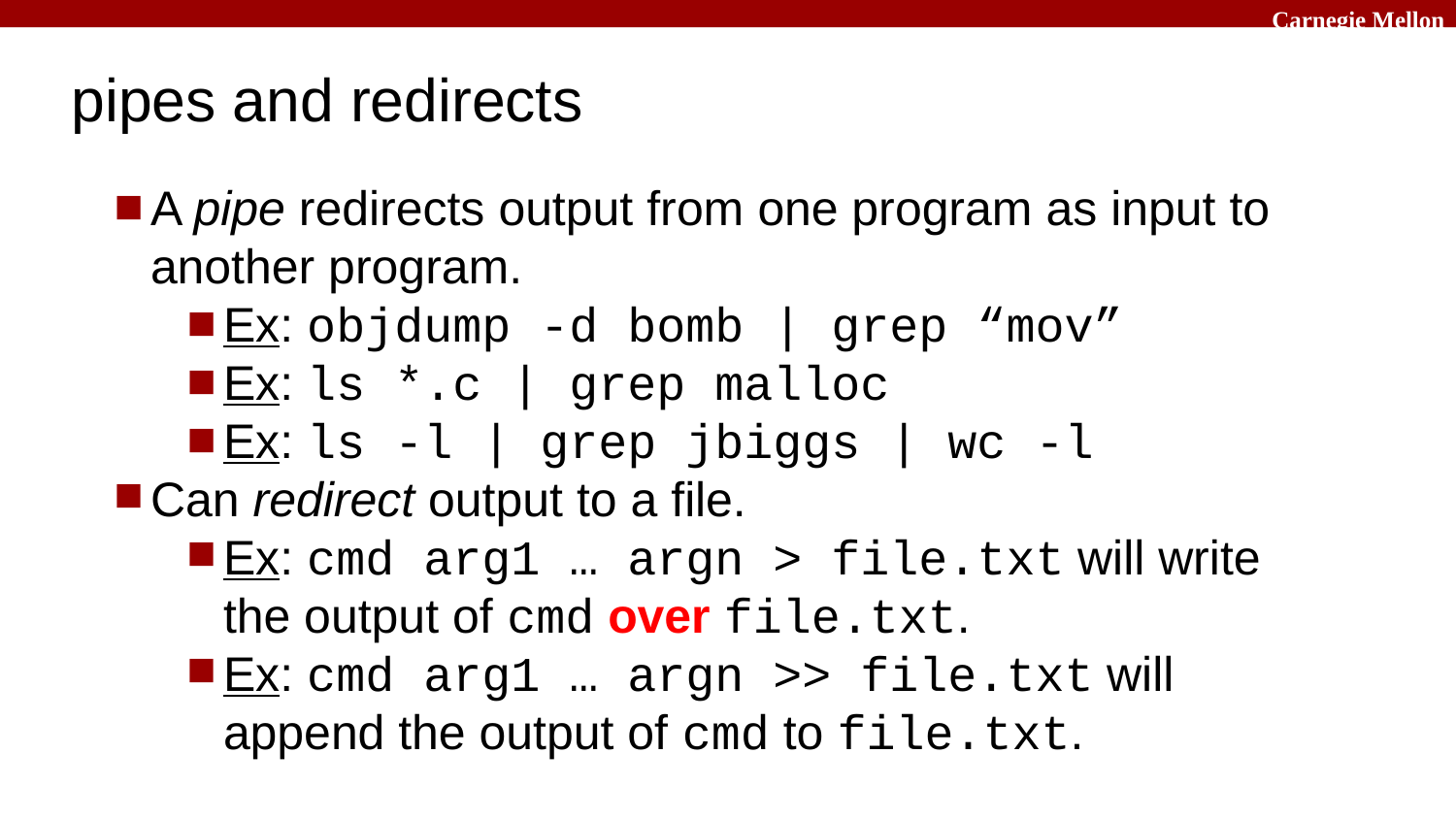

# pipes and redirects
A pipe redirects output from one program as input to another program.
Ex: objdump -d bomb | grep “mov”
Ex: ls *.c | grep malloc
Ex: ls -l | grep jbiggs | wc -l
Can redirect output to a file.
Ex: cmd arg1 … argn > file.txt will write the output of cmd over file.txt.
Ex: cmd arg1 … argn >> file.txt will append the output of cmd to file.txt.